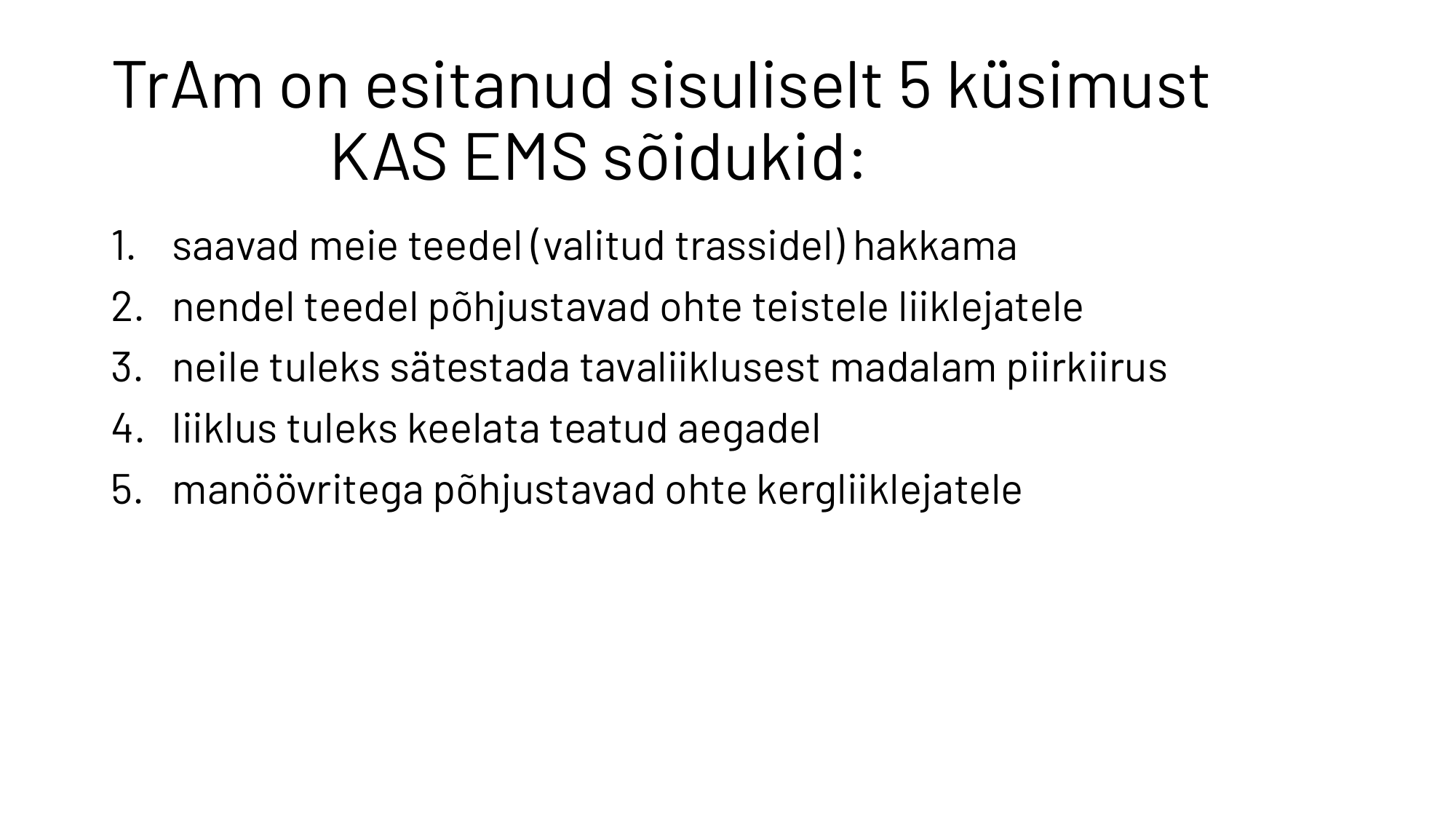

# TrAm on esitanud sisuliselt 5 küsimust KAS EMS sõidukid:
saavad meie teedel (valitud trassidel) hakkama
nendel teedel põhjustavad ohte teistele liiklejatele
neile tuleks sätestada tavaliiklusest madalam piirkiirus
liiklus tuleks keelata teatud aegadel
manöövritega põhjustavad ohte kergliiklejatele